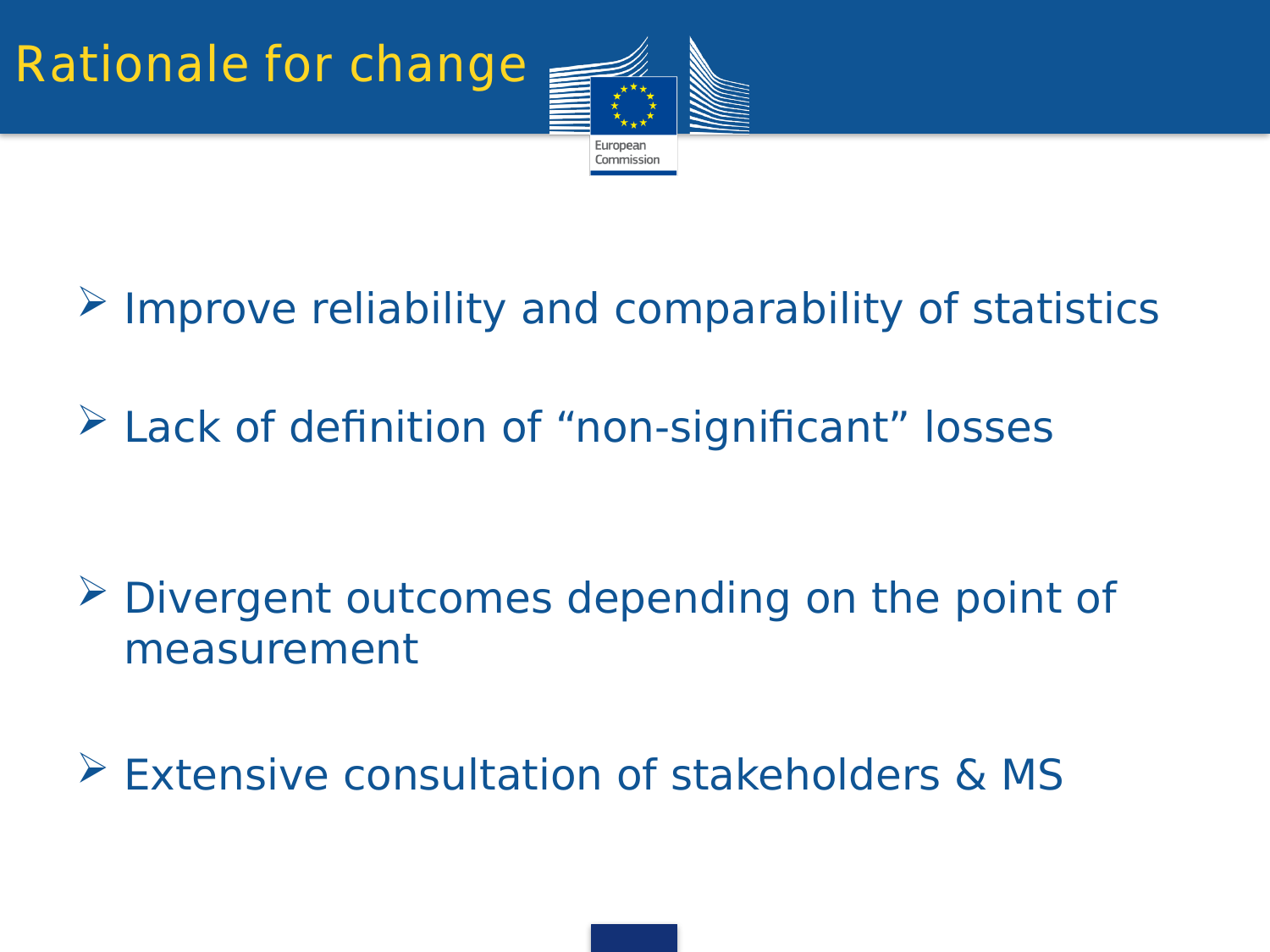

Rationale for change

Improve reliability and comparability of statistics

Lack of definition of “non-significant” losses

Divergent outcomes depending on the point of measurement

Extensive consultation of stakeholders & MS